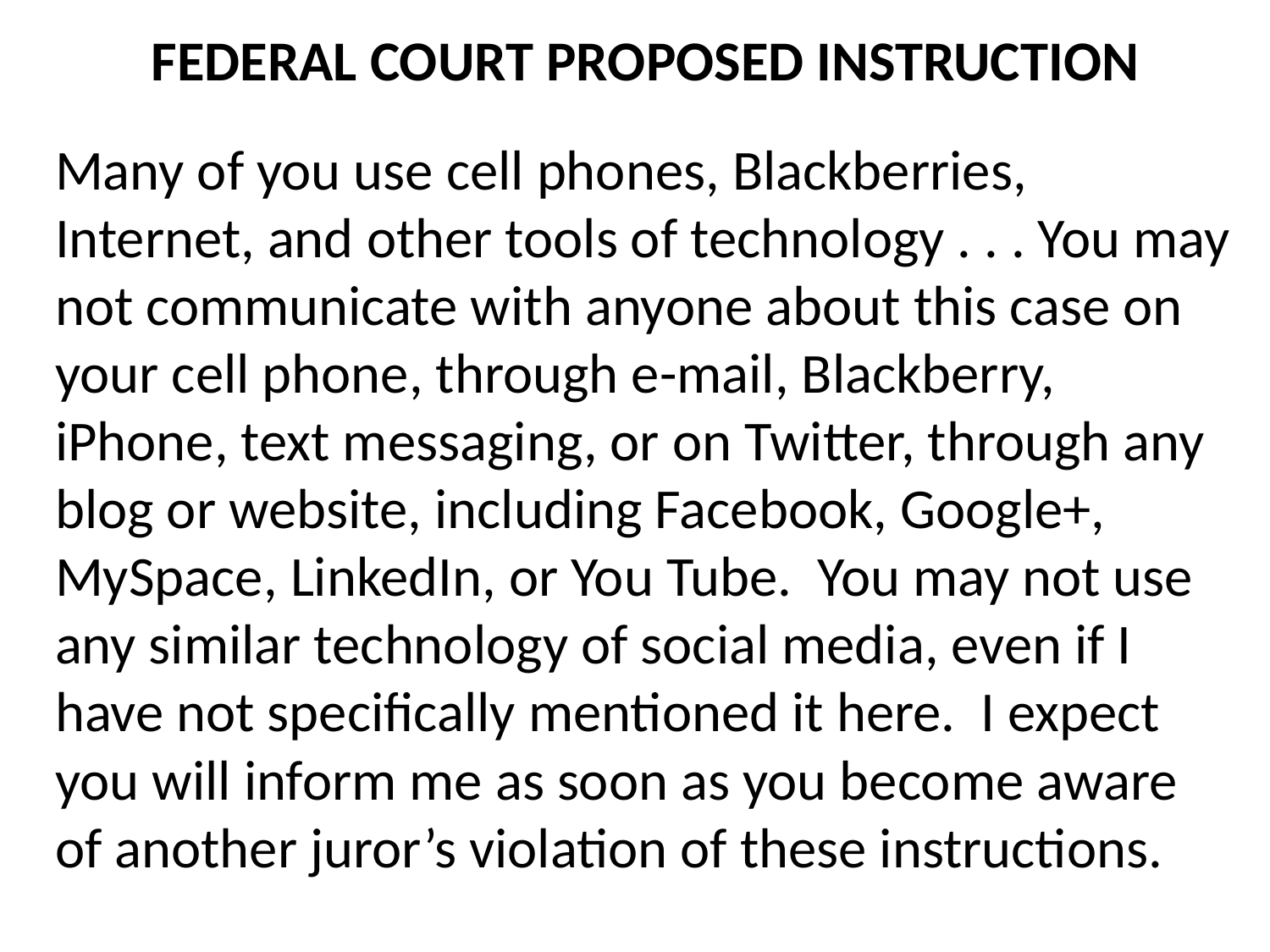

# FEDERAL COURT PROPOSED INSTRUCTION
Many of you use cell phones, Blackberries, Internet, and other tools of technology . . . You may not communicate with anyone about this case on your cell phone, through e-mail, Blackberry, iPhone, text messaging, or on Twitter, through any blog or website, including Facebook, Google+, MySpace, LinkedIn, or You Tube.  You may not use any similar technology of social media, even if I have not specifically mentioned it here.  I expect you will inform me as soon as you become aware of another juror’s violation of these instructions.